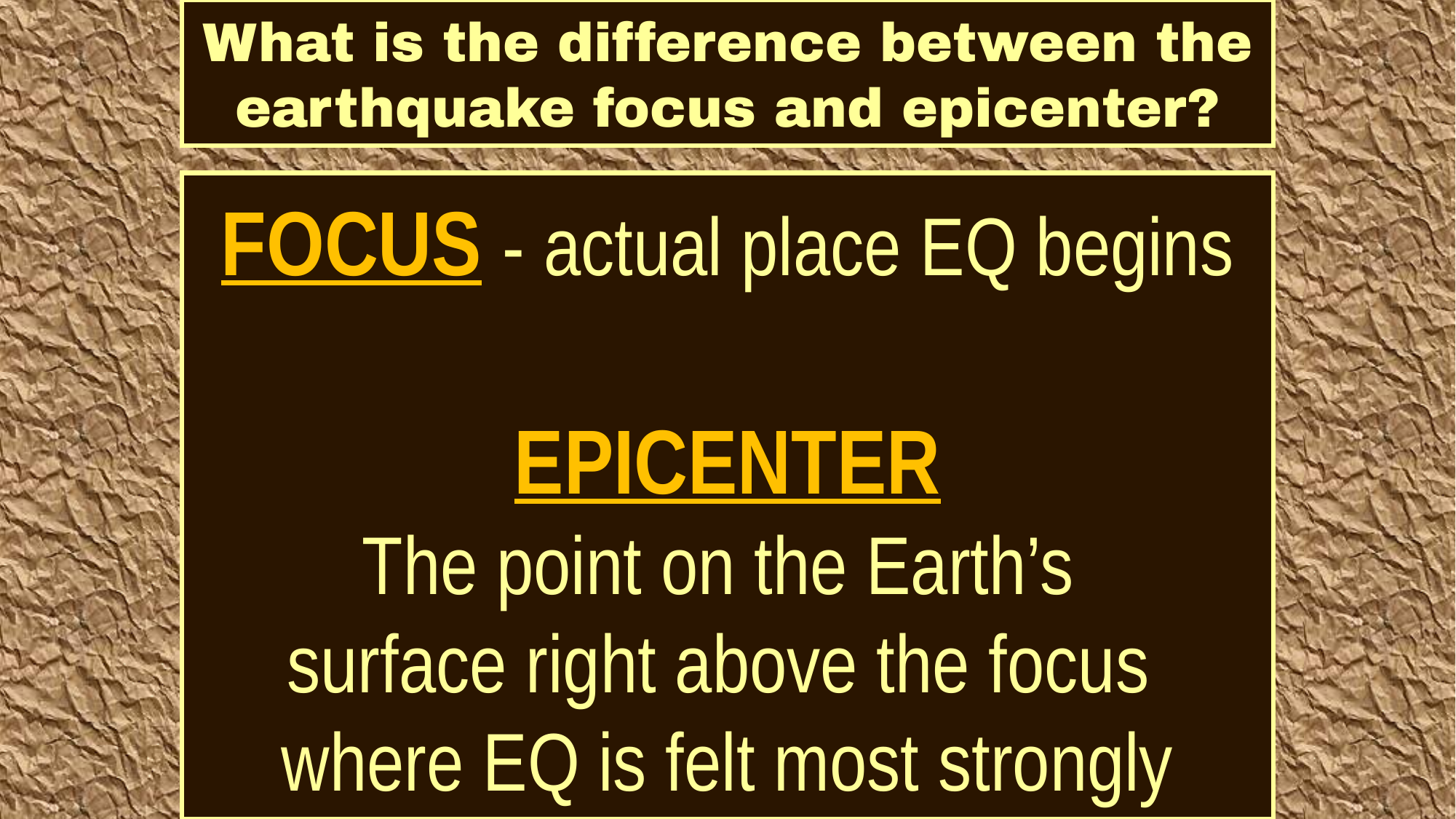

# What is the difference between the earthquake focus and epicenter?
FOCUS - actual place EQ begins
EPICENTER
The point on the Earth’s
surface right above the focus
where EQ is felt most strongly